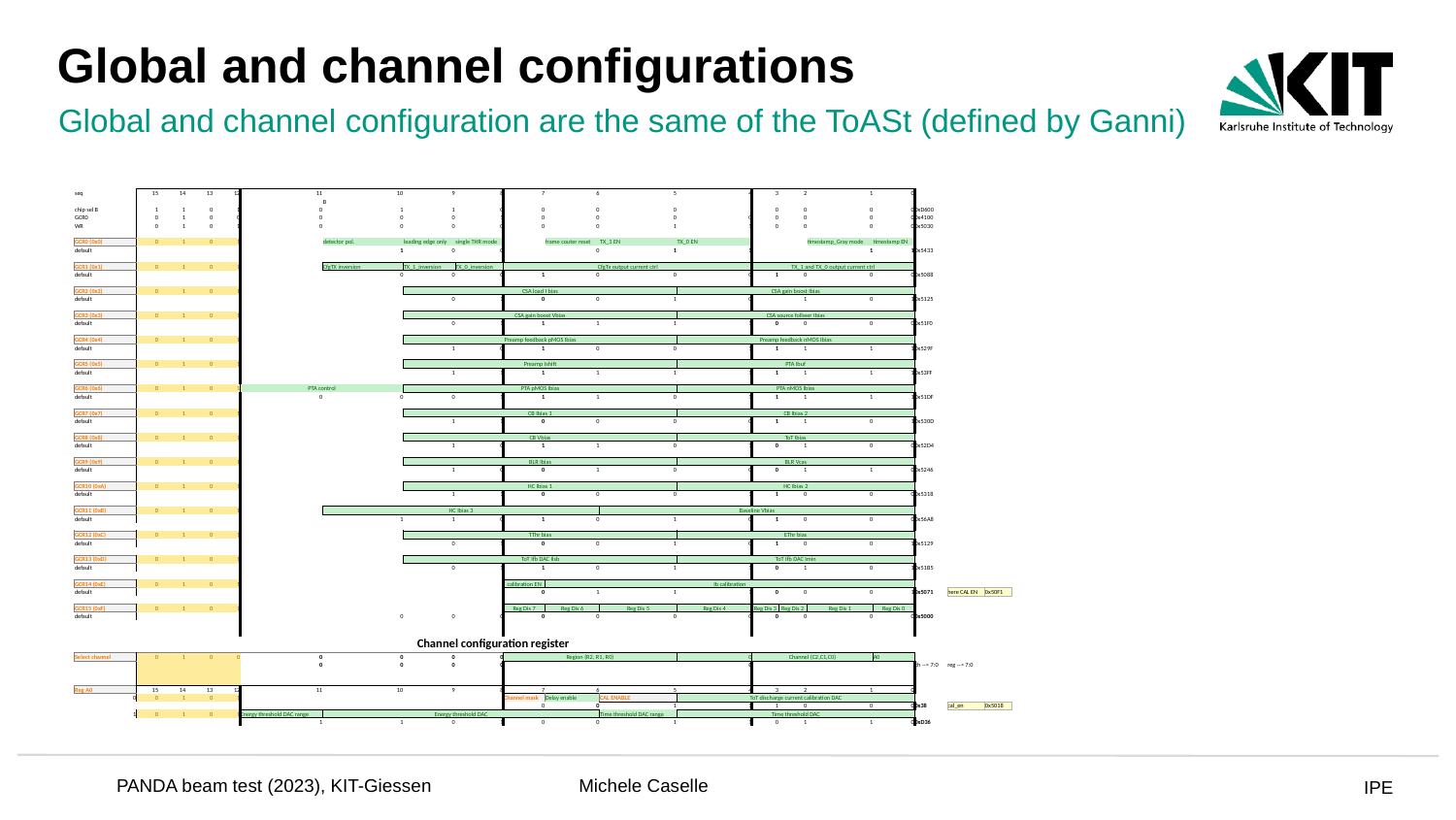

Global and channel configurations
Global and channel configuration are the same of the ToASt (defined by Ganni)
| seq | 15 | 14 | 13 | 12 | 11 | 10 | 9 | 8 | 7 | 6 | 5 | 4 | 3 | 2 | 1 | 0 |  |  |  |
| --- | --- | --- | --- | --- | --- | --- | --- | --- | --- | --- | --- | --- | --- | --- | --- | --- | --- | --- | --- |
|  |  |  |  |  |  | B |  |  |  |  |  |  |  |  |  |  |  |  |  |
| chip sel B | 1 | 1 | 0 | 1 | 0 | 1 | 1 | 0 | 0 | 0 | 0 |  | 0 | 0 | 0 | 0 | 0xD600 |  |  |
| GCR0 | 0 | 1 | 0 | 0 | 0 | 0 | 0 | 1 | 0 | 0 | 0 | 0 | 0 | 0 | 0 | 0 | 0x4100 |  |  |
| WR | 0 | 1 | 0 | 1 | 0 | 0 | 0 | 0 | 0 | 0 | 1 | 1 | 0 | 0 | 0 | 0 | 0x5030 |  |  |
|  |  |  |  |  |  |  |  |  |  |  |  |  |  |  |  |  |  |  |  |
| GCR0 (0x0) | 0 | 1 | 0 | 1 |  | detector pol. | leading edge only | single THR mode |  | frame couter reset | TX\_1 EN | TX\_0 EN |  |  | timestamp\_Gray mode | timestamp EN |  |  |  |
| default |  |  |  |  |  | 1 | 0 | 0 |  | 0 | 1 | 1 |  |  | 1 | 1 | 0x5433 |  |  |
|  |  |  |  |  |  |  |  |  |  |  |  |  |  |  |  |  |  |  |  |
| GCR1 (0x1) | 0 | 1 | 0 | 1 |  | CfgTX inversion | TX\_1\_inversion | TX\_0\_inversion | CfgTx output current ctrl |  |  |  | TX\_1 and TX\_0 output current ctrl |  |  |  |  |  |  |
| default |  |  |  |  |  | 0 | 0 | 0 | 1 | 0 | 0 | 0 | 1 | 0 | 0 | 0 | 0x5088 |  |  |
|  |  |  |  |  |  |  |  |  |  |  |  |  |  |  |  |  |  |  |  |
| GCR2 (0x2) | 0 | 1 | 0 | 1 |  |  | CSA load I bias |  |  |  |  | CSA gain boost Ibias |  |  |  |  |  |  |  |
| default |  |  |  |  |  |  | 0 | 1 | 0 | 0 | 1 | 0 |  | 1 | 0 | 1 | 0x5125 |  |  |
|  |  |  |  |  |  |  |  |  |  |  |  |  |  |  |  |  |  |  |  |
| GCR3 (0x3) | 0 | 1 | 0 | 1 |  |  | CSA gain boost Vbias |  |  |  |  | CSA source follwer Ibias |  |  |  |  |  |  |  |
| default |  |  |  |  |  |  | 0 | 1 | 1 | 1 | 1 | 1 | 0 | 0 | 0 | 0 | 0x51F0 |  |  |
|  |  |  |  |  |  |  |  |  |  |  |  |  |  |  |  |  |  |  |  |
| GCR4 (0x4) | 0 | 1 | 0 | 1 |  |  | Preamp feedback pMOS Ibias |  |  |  |  | Preamp feedback nMOS Ibias |  |  |  |  |  |  |  |
| default |  |  |  |  |  |  | 1 | 0 | 1 | 0 | 0 | 1 | 1 | 1 | 1 | 1 | 0x529F |  |  |
|  |  |  |  |  |  |  |  |  |  |  |  |  |  |  |  |  |  |  |  |
| GCR5 (0x5) | 0 | 1 | 0 | 1 |  |  | Preamp Ishift |  |  |  |  | PTA Ibuf |  |  |  |  |  |  |  |
| default |  |  |  |  |  |  | 1 | 1 | 1 | 1 | 1 | 1 | 1 | 1 | 1 | 1 | 0x53FF |  |  |
|  |  |  |  |  |  |  |  |  |  |  |  |  |  |  |  |  |  |  |  |
| GCR6 (0x6) | 0 | 1 | 0 | 1 | PTA control |  | PTA pMOS Ibias |  |  |  |  | PTA nMOS Ibias |  |  |  |  |  |  |  |
| default |  |  |  |  | 0 | 0 | 0 | 1 | 1 | 1 | 0 | 1 | 1 | 1 | 1 | 1 | 0x51DF |  |  |
|  |  |  |  |  |  |  |  |  |  |  |  |  |  |  |  |  |  |  |  |
| GCR7 (0x7) | 0 | 1 | 0 | 1 |  |  | CB Ibias 1 |  |  |  |  | CB Ibias 2 |  |  |  |  |  |  |  |
| default |  |  |  |  |  |  | 1 | 1 | 0 | 0 | 0 | 0 | 1 | 1 | 0 | 1 | 0x530D |  |  |
|  |  |  |  |  |  |  |  |  |  |  |  |  |  |  |  |  |  |  |  |
| GCR8 (0x8) | 0 | 1 | 0 | 1 |  |  | CB Vbias |  |  |  |  | ToT Ibias |  |  |  |  |  |  |  |
| default |  |  |  |  |  |  | 1 | 0 | 1 | 1 | 0 | 1 | 0 | 1 | 0 | 0 | 0x52D4 |  |  |
|  |  |  |  |  |  |  |  |  |  |  |  |  |  |  |  |  |  |  |  |
| GCR9 (0x9) | 0 | 1 | 0 | 1 |  |  | BLR Ibias |  |  |  |  | BLR Vcas |  |  |  |  |  |  |  |
| default |  |  |  |  |  |  | 1 | 0 | 0 | 1 | 0 | 0 | 0 | 1 | 1 | 0 | 0x5246 |  |  |
|  |  |  |  |  |  |  |  |  |  |  |  |  |  |  |  |  |  |  |  |
| GCR10 (0xA) | 0 | 1 | 0 | 1 |  |  | HC Ibias 1 |  |  |  |  | HC Ibias 2 |  |  |  |  |  |  |  |
| default |  |  |  |  |  |  | 1 | 1 | 0 | 0 | 0 | 1 | 1 | 0 | 0 | 0 | 0x5318 |  |  |
|  |  |  |  |  |  |  |  |  |  |  |  |  |  |  |  |  |  |  |  |
| GCR11 (0xB) | 0 | 1 | 0 | 1 |  | HC Ibias 3 |  |  |  |  | Baseline Vbias |  |  |  |  |  |  |  |  |
| default |  |  |  |  |  | 1 | 1 | 0 | 1 | 0 | 1 | 0 | 1 | 0 | 0 | 0 | 0x56A8 |  |  |
|  |  |  |  |  |  |  |  |  |  |  |  |  |  |  |  |  |  |  |  |
| GCR12 (0xC) | 0 | 1 | 0 | 1 |  |  | TThr bias |  |  |  |  | EThr bias |  |  |  |  |  |  |  |
| default |  |  |  |  |  |  | 0 | 1 | 0 | 0 | 1 | 0 | 1 | 0 | 0 | 1 | 0x5129 |  |  |
|  |  |  |  |  |  |  |  |  |  |  |  |  |  |  |  |  |  |  |  |
| GCR13 (0xD) | 0 | 1 | 0 | 1 |  |  | ToT Ifb DAC Ilsb |  |  |  |  | ToT Ifb DAC Imin |  |  |  |  |  |  |  |
| default |  |  |  |  |  |  | 0 | 1 | 1 | 0 | 1 | 1 | 0 | 1 | 0 | 1 | 0x51B5 |  |  |
|  |  |  |  |  |  |  |  |  |  |  |  |  |  |  |  |  |  |  |  |
| GCR14 (0xE) | 0 | 1 | 0 | 1 |  |  |  |  | calibration EN | Ib calibration |  |  |  |  |  |  |  |  |  |
| default |  |  |  |  |  |  |  |  | 0 | 1 | 1 | 1 | 0 | 0 | 0 | 1 | 0x5071 | here CAL EN | 0x50F1 |
|  |  |  |  |  |  |  |  |  |  |  |  |  |  |  |  |  |  |  |  |
| GCR15 (0xF) | 0 | 1 | 0 | 1 |  |  |  |  | Reg Dis 7 | Reg Dis 6 | Reg Dis 5 | Reg Dis 4 | Reg Dis 3 | Reg Dis 2 | Reg Dis 1 | Reg Dis 0 |  |  |  |
| default |  |  |  |  |  | 0 | 0 | 0 | 0 | 0 | 0 | 0 | 0 | 0 | 0 | 0 | 0x5000 |  |  |
|  |  |  |  |  |  |  |  |  |  |  |  |  |  |  |  |  |  |  |  |
|  |  |  |  |  |  |  |  |  |  |  |  |  |  |  |  |  |  |  |  |
| Channel configuration register |  |  |  |  |  |  |  |  |  |  |  |  |  |  |  |  |  |  |  |
|  |  |  |  |  |  |  |  |  |  |  |  |  |  |  |  |  |  |  |  |
| Select channel | 0 | 1 | 0 | 0 | 0 | 0 | 0 | 0 | Region (R2, R1, R0) |  |  | 0 | Channel (C2,C1,C0) |  |  | A0 |  |  |  |
|  |  |  |  |  | 0 | 0 | 0 | 0 |  |  |  | 0 |  |  |  |  | ch --> 7:0 | reg --> 7:0 |  |
|  |  |  |  |  |  |  |  |  |  |  |  |  |  |  |  |  |  |  |  |
|  |  |  |  |  |  |  |  |  |  |  |  |  |  |  |  |  |  |  |  |
| Reg A0 | 15 | 14 | 13 | 12 | 11 | 10 | 9 | 8 | 7 | 6 | 5 | 4 | 3 | 2 | 1 | 0 |  |  |  |
| 0 | 0 | 1 | 0 | 1 |  |  |  |  | Channel mask | Delay enable | CAL ENABLE | ToT discharge current calibration DAC |  |  |  |  |  |  |  |
|  |  |  |  |  |  |  |  |  | 0 | 0 | 1 | 1 | 1 | 0 | 0 | 0 | 0x38 | cal\_en | 0x5018 |
| 1 | 0 | 1 | 0 | 1 | Energy threshold DAC range | Energy threshold DAC |  |  |  |  | Time threshold DAC range | Time threshold DAC |  |  |  |  |  |  |  |
|  |  |  |  |  | 1 | 1 | 0 | 1 | 0 | 0 | 1 | 1 | 0 | 1 | 1 | 0 | 0xD36 |  |  |